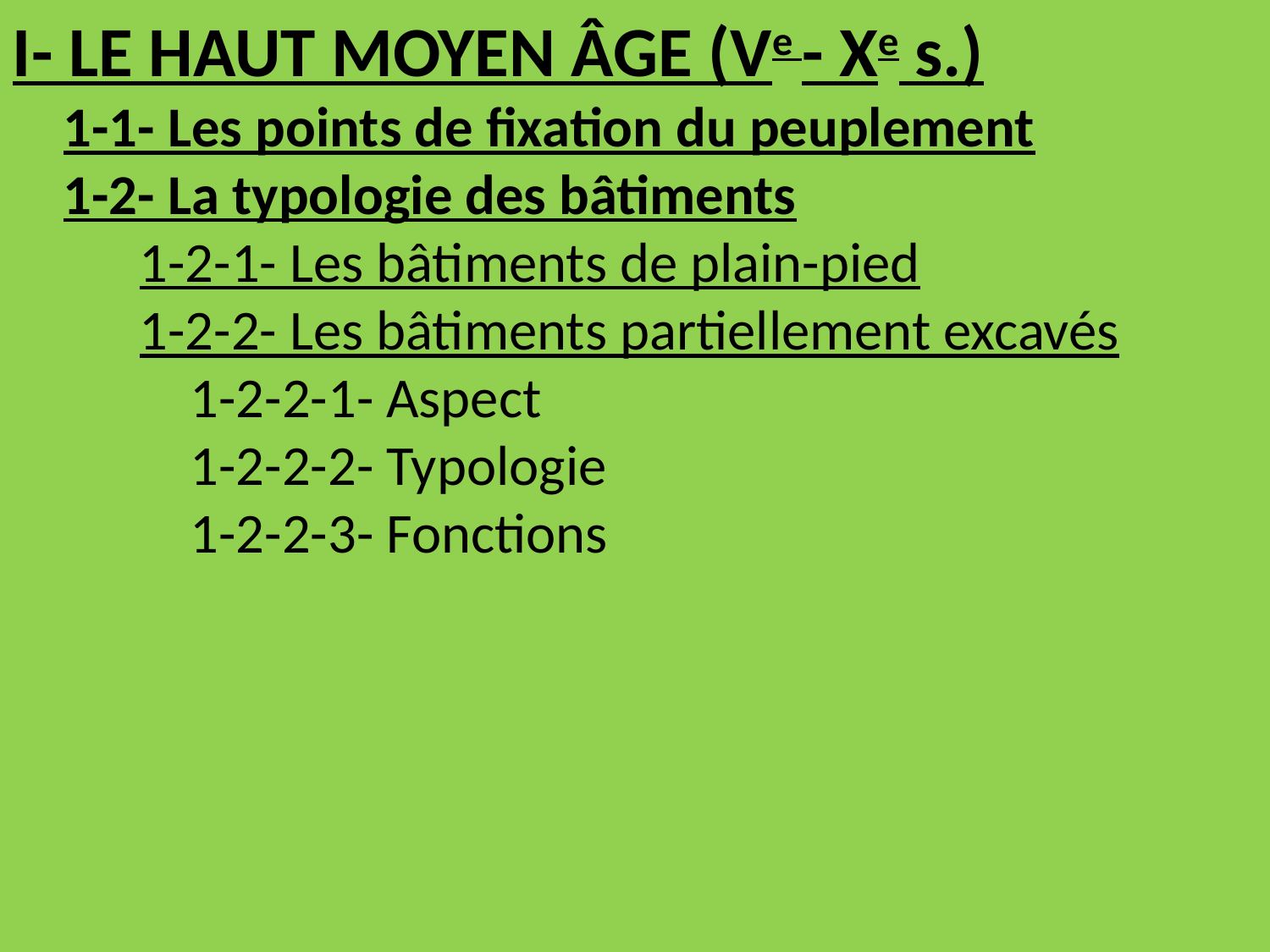

I- LE HAUT MOYEN ÂGE (Ve - Xe s.)
    1-1- Les points de fixation du peuplement
    1-2- La typologie des bâtiments
	1-2-1- Les bâtiments de plain-pied
	1-2-2- Les bâtiments partiellement excavés
	    1-2-2-1- Aspect
	    1-2-2-2- Typologie
	    1-2-2-3- Fonctions